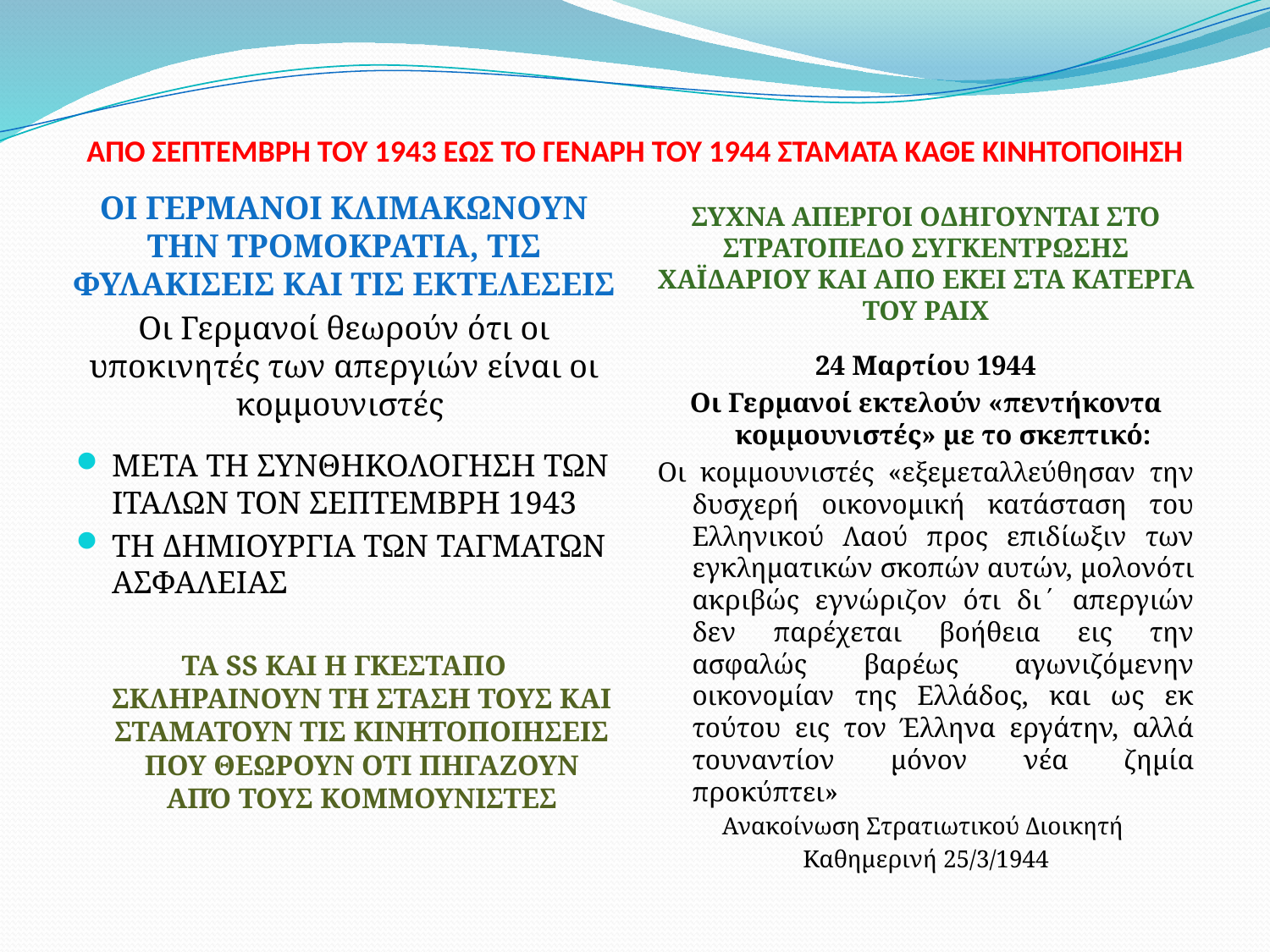

# ΑΠΟ ΣΕΠΤΕΜΒΡΗ ΤΟΥ 1943 ΕΩΣ ΤΟ ΓΕΝΑΡΗ ΤΟΥ 1944 ΣΤΑΜΑΤΑ ΚΑΘΕ ΚΙΝΗΤΟΠΟΙΗΣΗ
ΟΙ ΓΕΡΜΑΝΟΙ ΚΛΙΜΑΚΩΝΟΥΝ ΤΗΝ ΤΡΟΜΟΚΡΑΤΙΑ, ΤΙΣ ΦΥΛΑΚΙΣΕΙΣ ΚΑΙ ΤΙΣ ΕΚΤΕΛΕΣΕΙΣ
Οι Γερμανοί θεωρούν ότι οι υποκινητές των απεργιών είναι οι κομμουνιστές

ΣΥΧΝΑ ΑΠΕΡΓΟΙ ΟΔΗΓΟΥΝΤΑΙ ΣΤΟ ΣΤΡΑΤΟΠΕΔΟ ΣΥΓΚΕΝΤΡΩΣΗΣ ΧΑΪΔΑΡΙΟΥ ΚΑΙ ΑΠΟ ΕΚΕΙ ΣΤΑ ΚΑΤΕΡΓΑ ΤΟΥ ΡΑΙΧ
24 Μαρτίου 1944
Οι Γερμανοί εκτελούν «πεντήκοντα κομμουνιστές» με το σκεπτικό:
Οι κομμουνιστές «εξεμεταλλεύθησαν την δυσχερή οικονομική κατάσταση του Ελληνικού Λαού προς επιδίωξιν των εγκληματικών σκοπών αυτών, μολονότι ακριβώς εγνώριζον ότι δι΄ απεργιών δεν παρέχεται βοήθεια εις την ασφαλώς βαρέως αγωνιζόμενην οικονομίαν της Ελλάδος, και ως εκ τούτου εις τον Έλληνα εργάτην, αλλά τουναντίον μόνον νέα ζημία προκύπτει»
Ανακοίνωση Στρατιωτικού Διοικητή
Καθημερινή 25/3/1944
ΜΕΤΑ ΤΗ ΣΥΝΘΗΚΟΛΟΓΗΣΗ ΤΩΝ ΙΤΑΛΩΝ ΤΟΝ ΣΕΠΤΕΜΒΡΗ 1943
ΤΗ ΔΗΜΙΟΥΡΓΙΑ ΤΩΝ ΤΑΓΜΑΤΩΝ ΑΣΦΑΛΕΙΑΣ

ΤΑ SS ΚΑΙ Η ΓΚΕΣΤΑΠΟ ΣΚΛΗΡΑΙΝΟΥΝ ΤΗ ΣΤΑΣΗ ΤΟΥΣ ΚΑΙ ΣΤΑΜΑΤΟΥΝ ΤΙΣ ΚΙΝΗΤΟΠΟΙΗΣΕΙΣ ΠΟΥ ΘΕΩΡΟΥΝ ΟΤΙ ΠΗΓΑΖΟΥΝ ΑΠΌ ΤΟΥΣ ΚΟΜΜΟΥΝΙΣΤΕΣ